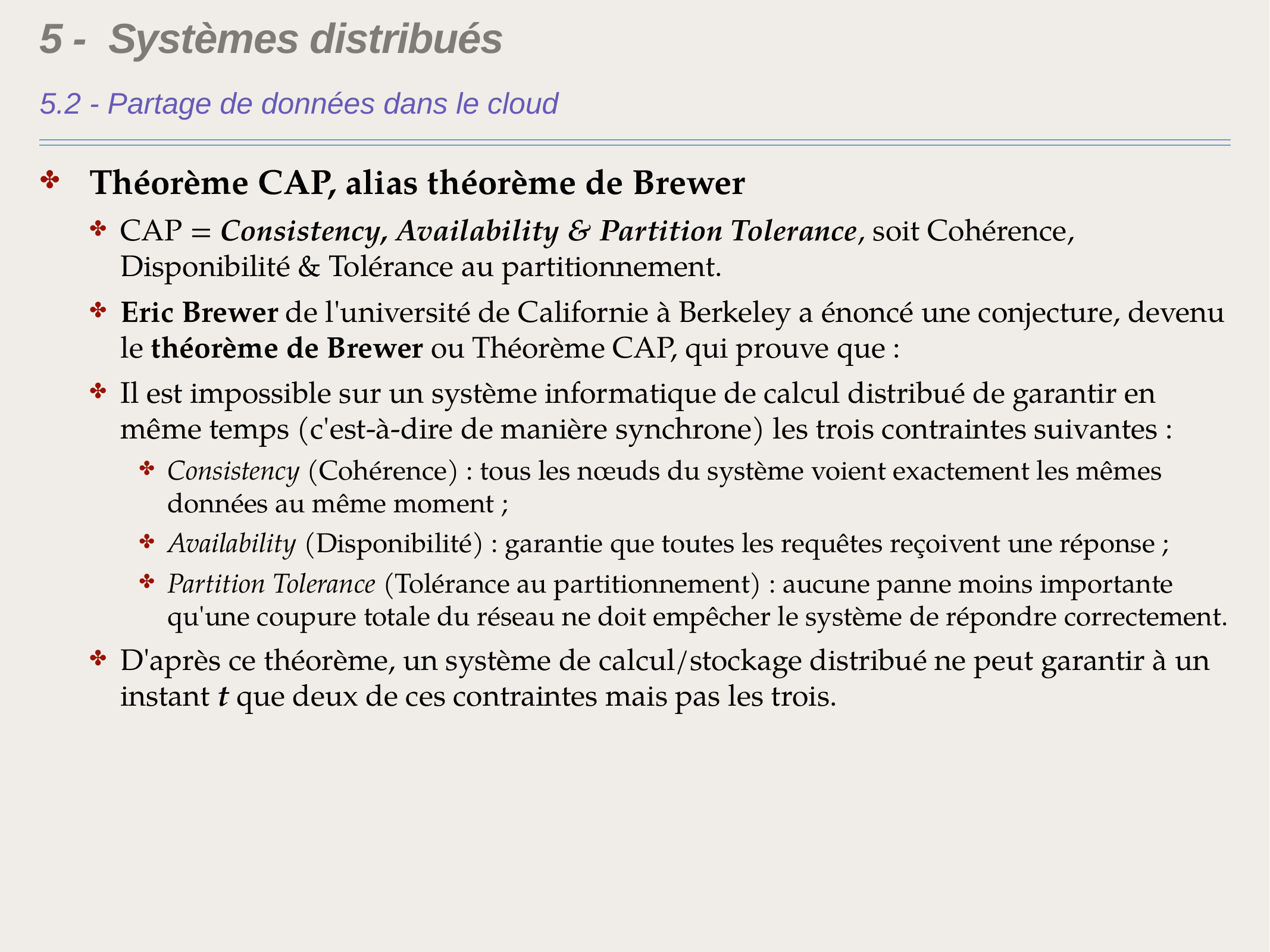

# 5 -  Systèmes distribués
5.2 - Partage de données dans le cloud
Théorème CAP, alias théorème de Brewer
CAP = Consistency, Availability & Partition Tolerance, soit Cohérence, Disponibilité & Tolérance au partitionnement.
Eric Brewer de l'université de Californie à Berkeley a énoncé une conjecture, devenu le théorème de Brewer ou Théorème CAP, qui prouve que :
Il est impossible sur un système informatique de calcul distribué de garantir en même temps (c'est-à-dire de manière synchrone) les trois contraintes suivantes :
Consistency (Cohérence) : tous les nœuds du système voient exactement les mêmes données au même moment ;
Availability (Disponibilité) : garantie que toutes les requêtes reçoivent une réponse ;
Partition Tolerance (Tolérance au partitionnement) : aucune panne moins importante qu'une coupure totale du réseau ne doit empêcher le système de répondre correctement.
D'après ce théorème, un système de calcul/stockage distribué ne peut garantir à un instant t que deux de ces contraintes mais pas les trois.
152